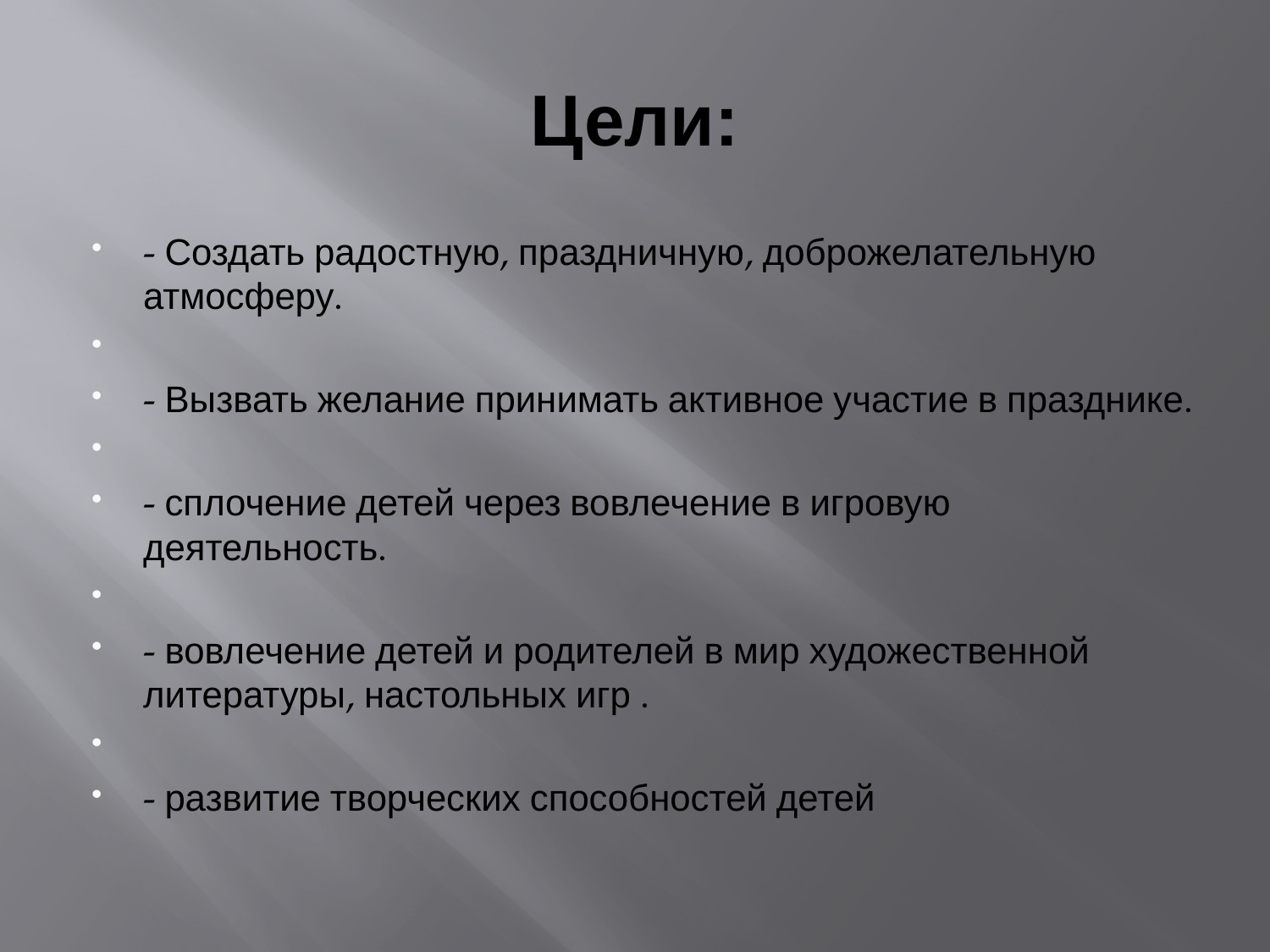

# Цели:
- Создать радостную, праздничную, доброжелательную атмосферу.

- Вызвать желание принимать активное участие в празднике.

- сплочение детей через вовлечение в игровую деятельность.

- вовлечение детей и родителей в мир художественной литературы, настольных игр .

- развитие творческих способностей детей